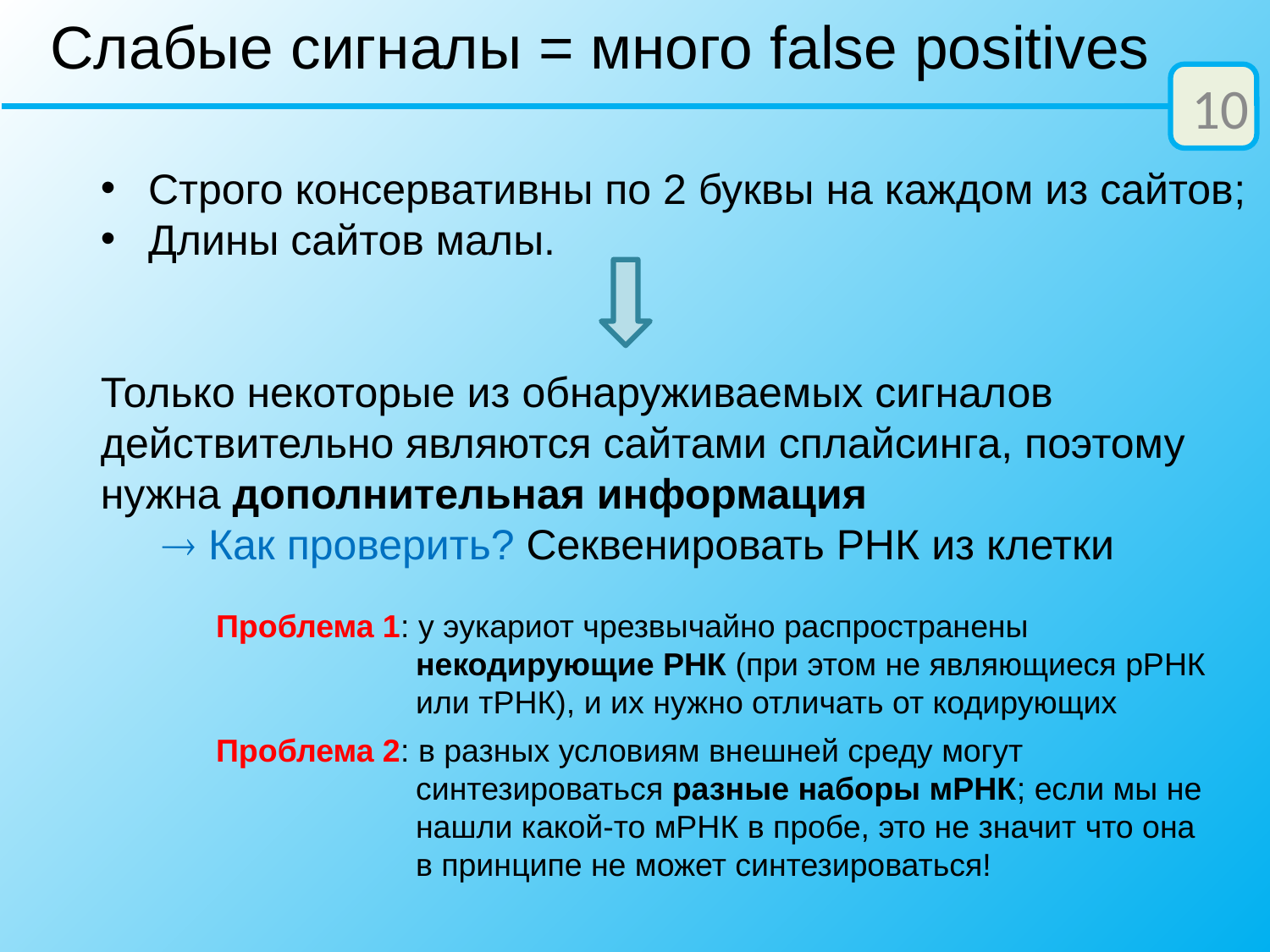

Слабые сигналы = много false positives
10
Строго консервативны по 2 буквы на каждом из сайтов;
Длины сайтов малы.

Только некоторые из обнаруживаемых сигналов действительно являются сайтами сплайсинга, поэтому нужна дополнительная информация
→ Как проверить? Секвенировать РНК из клетки

Проблема 1: у эукариот чрезвычайно распространены некодирующие РНК (при этом не являющиеся рРНК или тРНК), и их нужно отличать от кодирующих
Проблема 2: в разных условиям внешней среду могут синтезироваться разные наборы мРНК; если мы не нашли какой-то мРНК в пробе, это не значит что она в принципе не может синтезироваться!